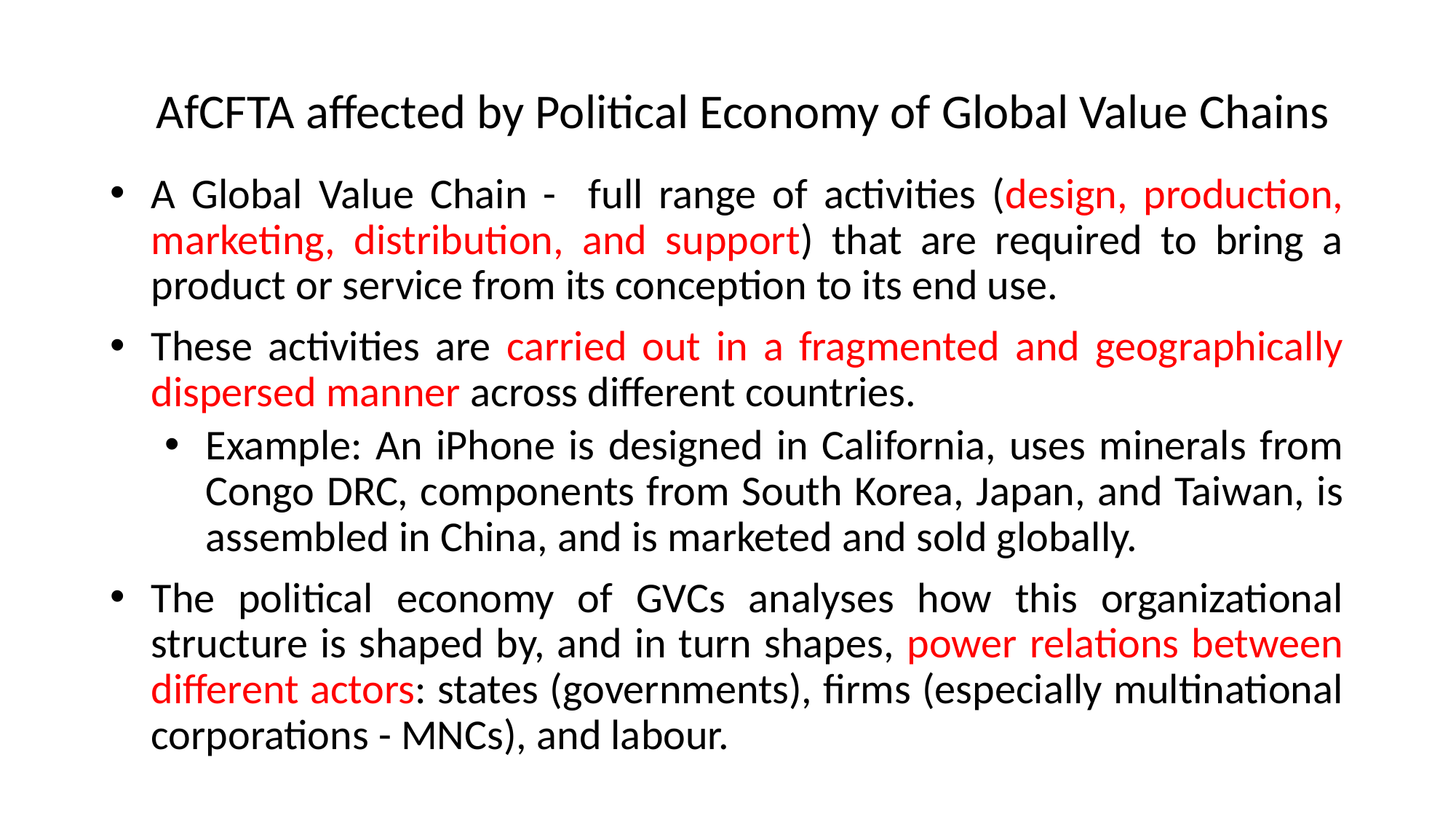

# AfCFTA affected by Political Economy of Global Value Chains
A Global Value Chain -  full range of activities (design, production, marketing, distribution, and support) that are required to bring a product or service from its conception to its end use.
These activities are carried out in a fragmented and geographically dispersed manner across different countries.
Example: An iPhone is designed in California, uses minerals from Congo DRC, components from South Korea, Japan, and Taiwan, is assembled in China, and is marketed and sold globally.
The political economy of GVCs analyses how this organizational structure is shaped by, and in turn shapes, power relations between different actors: states (governments), firms (especially multinational corporations - MNCs), and labour.